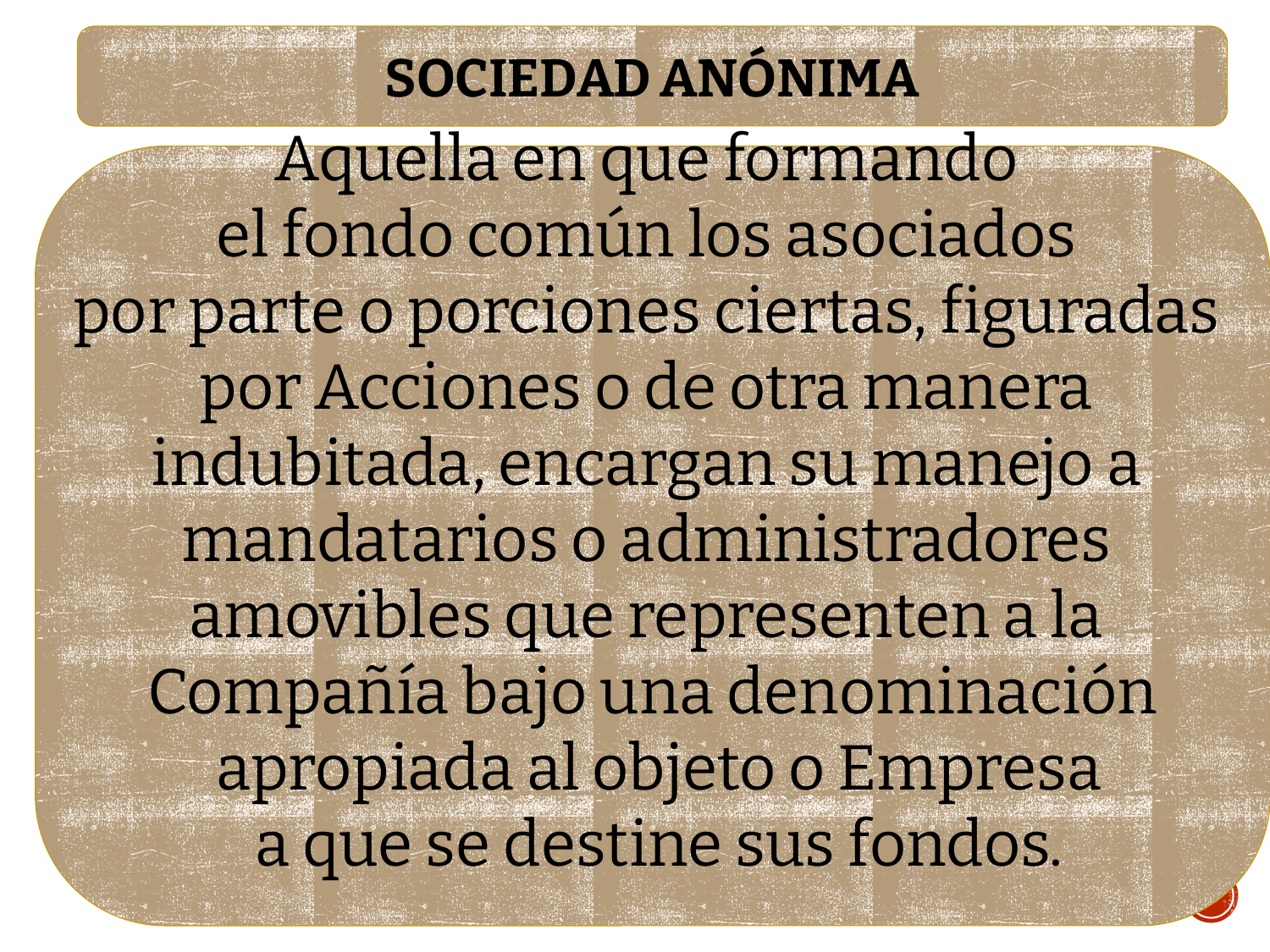

SOCIEDAD ANÓNIMA
Aquella en que formando
el fondo común los asociados
por parte o porciones ciertas, figuradas
por Acciones o de otra manera
indubitada, encargan su manejo a
mandatarios o administradores
amovibles que representen a la
Compañía bajo una denominación
 apropiada al objeto o Empresa
 a que se destine sus fondos.